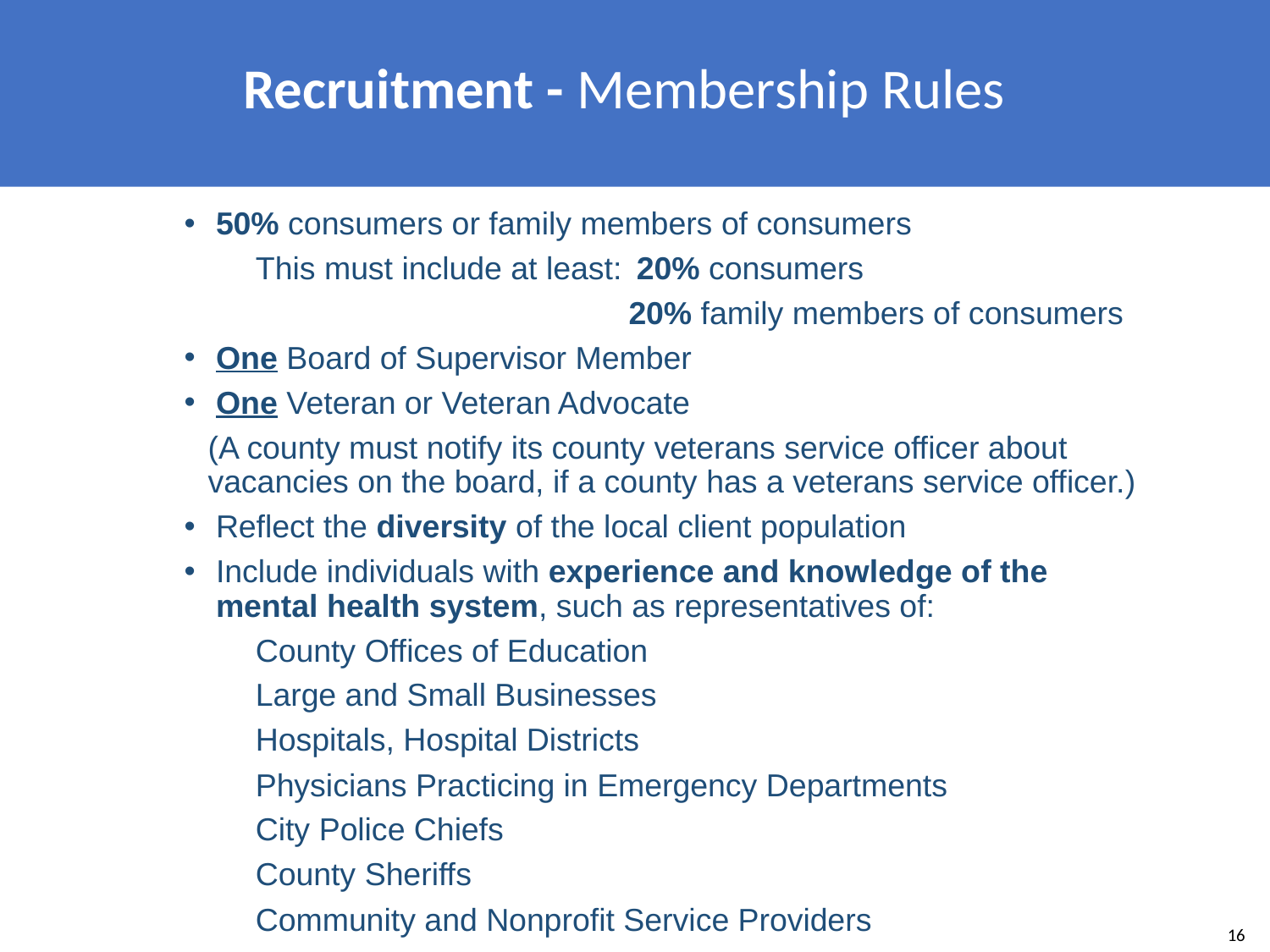

Recruitment - Membership Rules
50% consumers or family members of consumers
This must include at least:	20% consumers
20% family members of consumers
One Board of Supervisor Member
One Veteran or Veteran Advocate
(A county must notify its county veterans service officer about vacancies on the board, if a county has a veterans service officer.)
Reflect the diversity of the local client population
Include individuals with experience and knowledge of the mental health system, such as representatives of:
County Offices of Education
Large and Small Businesses
Hospitals, Hospital Districts
Physicians Practicing in Emergency Departments
City Police Chiefs
County Sheriffs
Community and Nonprofit Service Providers